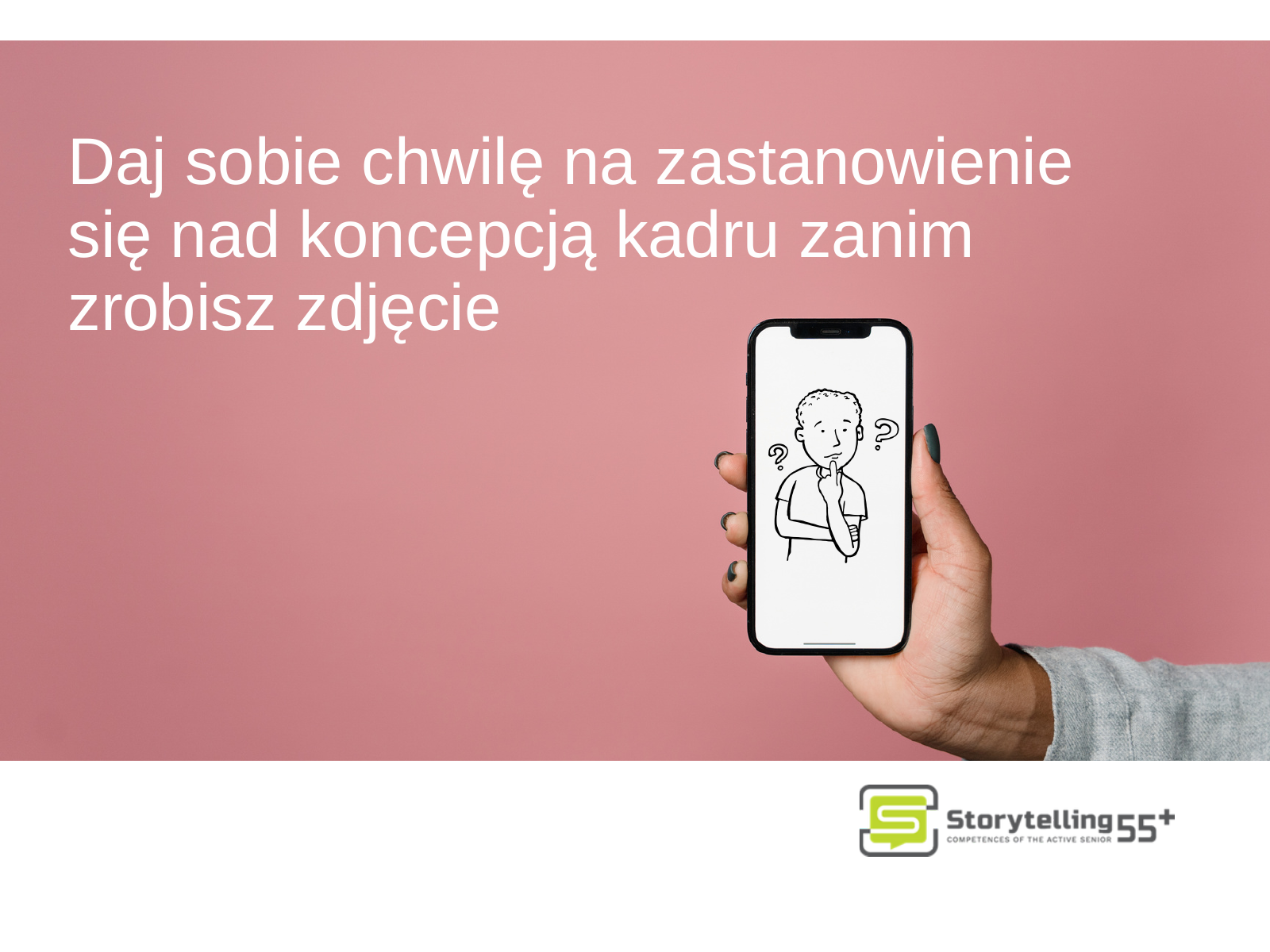

Daj sobie chwilę na zastanowienie
się nad koncepcją kadru zanim zrobisz zdjęcie